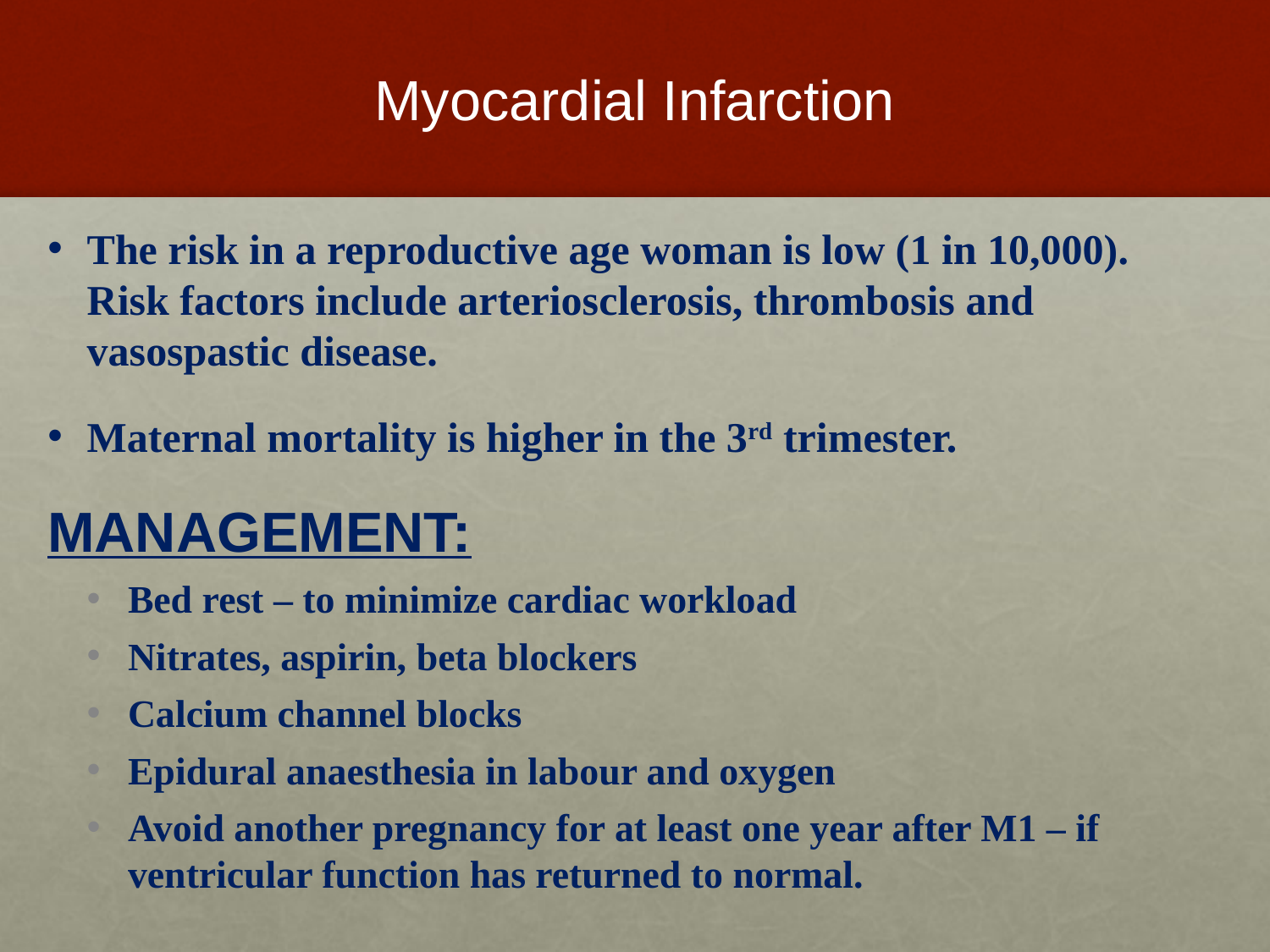

# Myocardial Infarction
The risk in a reproductive age woman is low (1 in 10,000).  Risk factors include arteriosclerosis, thrombosis and vasospastic disease.
Maternal mortality is higher in the 3rd trimester.
MANAGEMENT:
Bed rest – to minimize cardiac workload
Nitrates, aspirin, beta blockers
Calcium channel blocks
Epidural anaesthesia in labour and oxygen
Avoid another pregnancy for at least one year after M1 – if ventricular function has returned to normal.